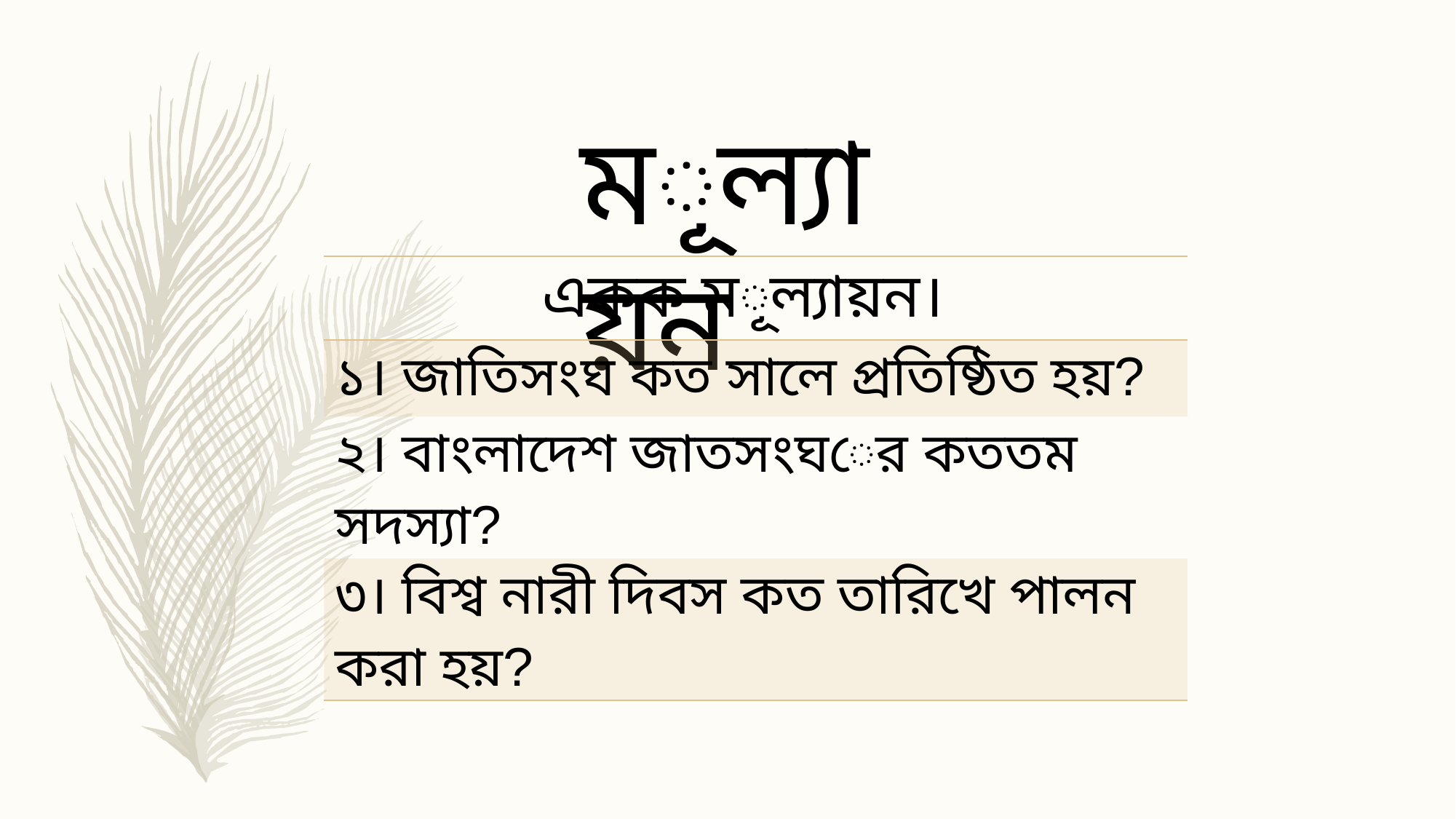

মূল্যায়ন
| একক মূল্যায়ন। |  |
| --- | --- |
| ১। জাতিসংঘ কত সালে প্রতিষ্ঠিত হয়? |  |
| ২। বাংলাদেশ জাতসংঘের কততম সদস্যা? |  |
| ৩। বিশ্ব নারী দিবস কত তারিখে পালন করা হয়? |  |